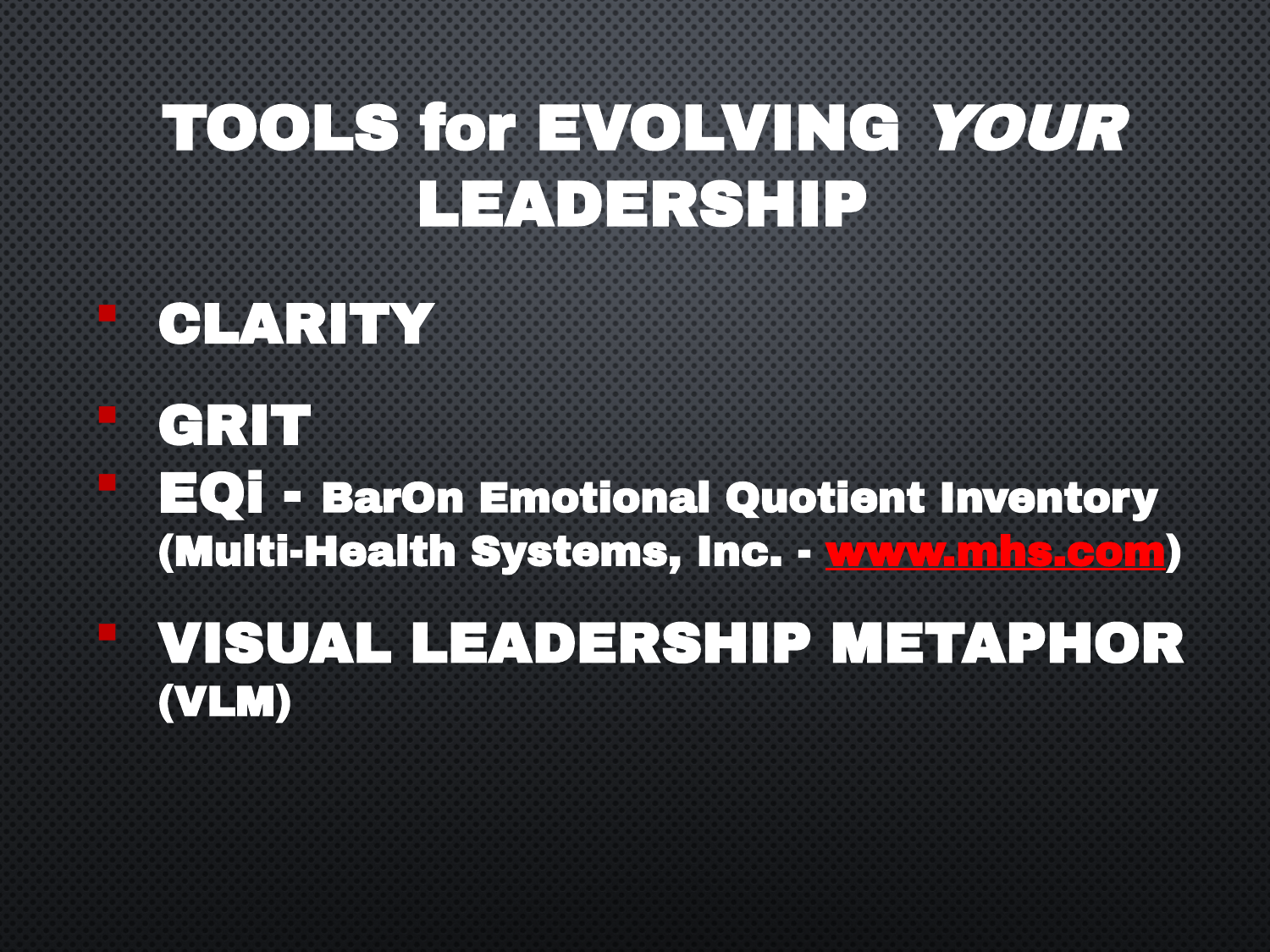

TOOLS for EVOLVING YOUR LEADERSHIP
CLARITY
GRIT
EQi - BarOn Emotional Quotient Inventory (Multi-Health Systems, Inc. - www.mhs.com)

VISUAL LEADERSHIP METAPHOR (VLM)